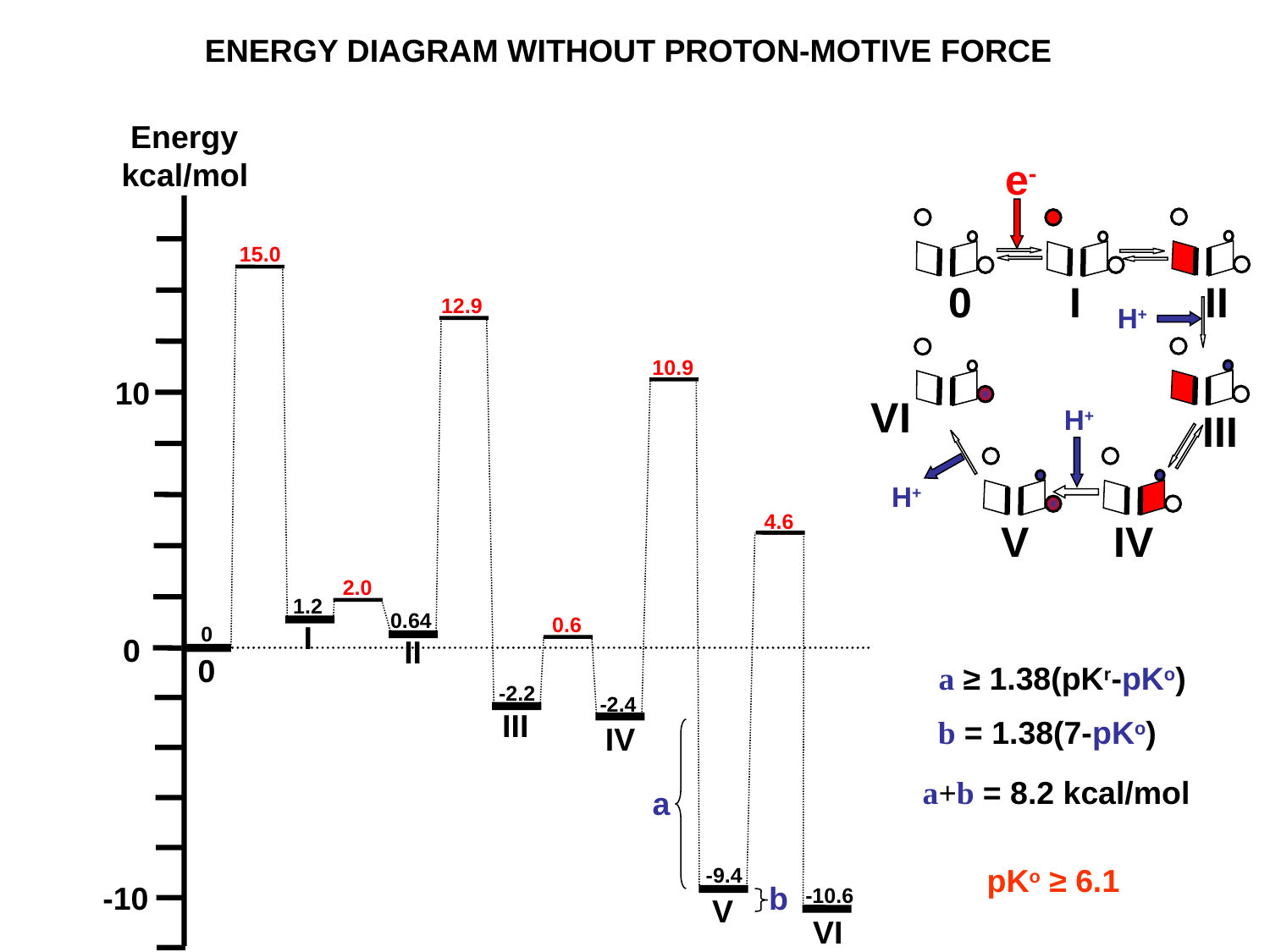

ENERGY DIAGRAM WITHOUT PROTON-MOTIVE FORCE
 Energy
kcal/mol
e-

0
I
II
H+

VI

H+
III

H+

V
IV

15.0

12.9

10.9
10

4.6

2.0
1.2

0.64
0.6
I
0

0
II

0

a ≥ 1.38(pKr-pKo)
b = 1.38(7-pKo)
a+b = 8.2 kcal/mol
-2.2
-2.4
III

IV

a
pKo ≥ 6.1
-9.4
-10
b
-10.6
V

VI